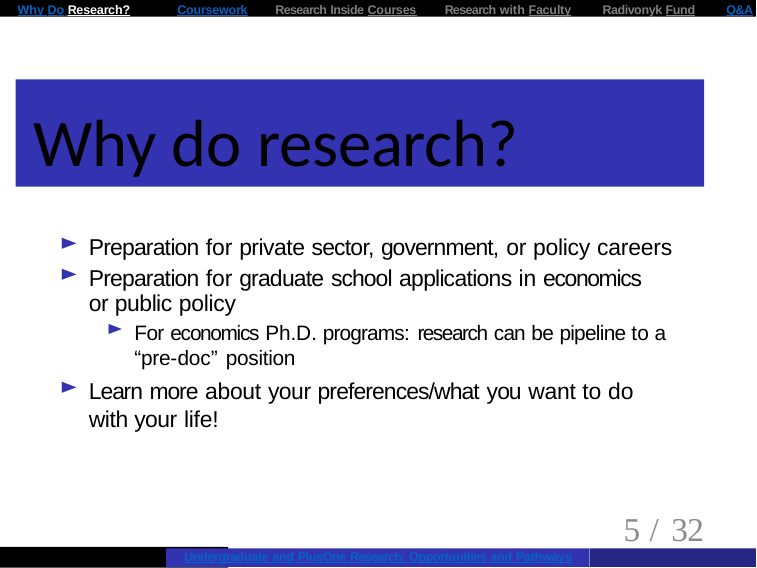

Why Do Research?	Coursework	Research Inside Courses	Research with Faculty	Radivonyk Fund	Q&A
# Why do research?
Preparation for private sector, government, or policy careers
Preparation for graduate school applications in economics or public policy
For economics Ph.D. programs: research can be pipeline to a “pre-doc” position
Learn more about your preferences/what you want to do with your life!
5 / 32

Undergraduate and PlusOne Research: Opportunities and Pathways